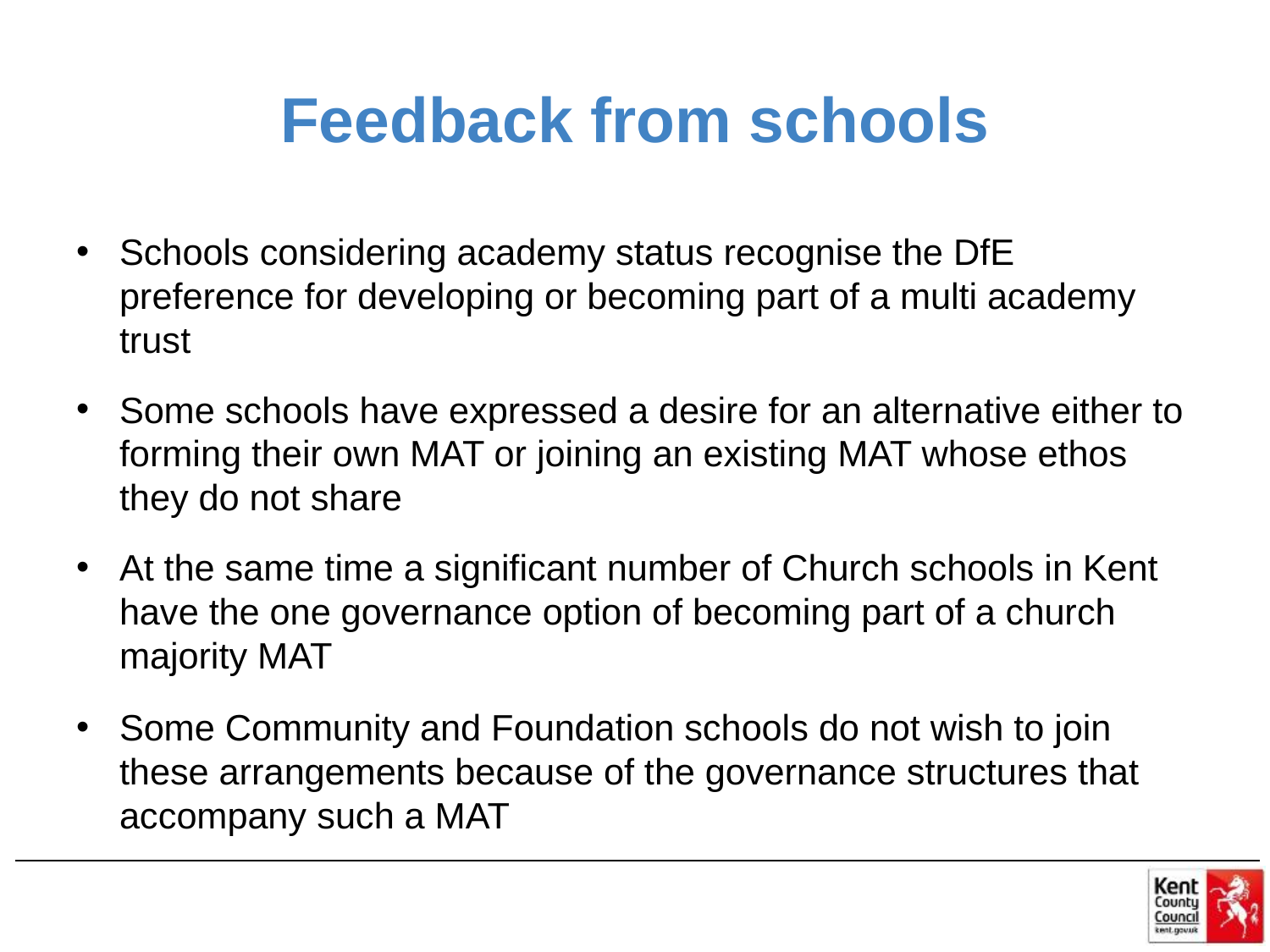

# Feedback from schools
Schools considering academy status recognise the DfE preference for developing or becoming part of a multi academy trust

Some schools have expressed a desire for an alternative either to forming their own MAT or joining an existing MAT whose ethos they do not share

At the same time a significant number of Church schools in Kent have the one governance option of becoming part of a church majority MAT

Some Community and Foundation schools do not wish to join these arrangements because of the governance structures that accompany such a MAT